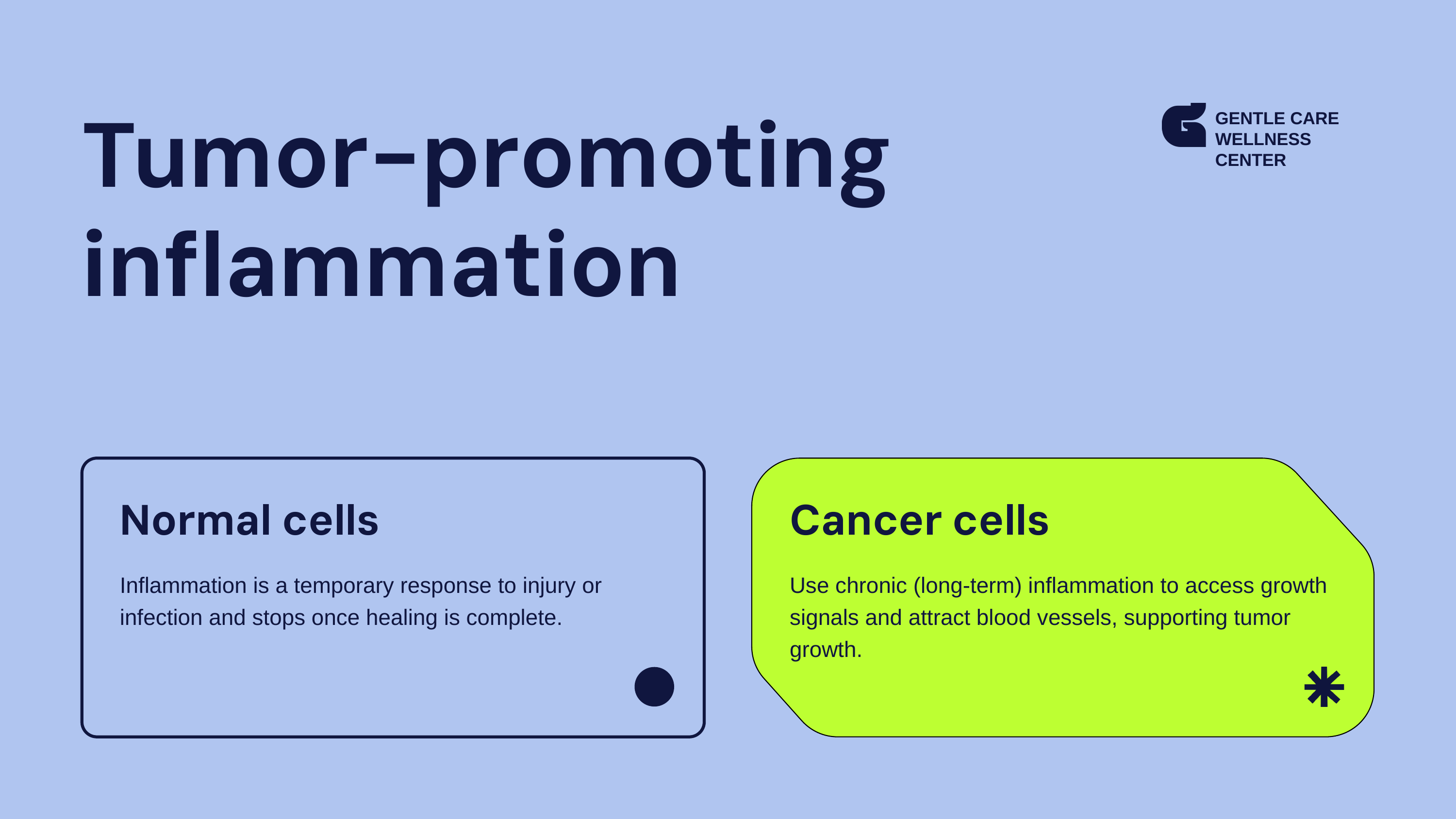

Tumor-promoting inflammation

GENTLE CARE
WELLNESS CENTER

Normal cells
Cancer cells
Inflammation is a temporary response to injury or infection and stops once healing is complete.
Use chronic (long-term) inflammation to access growth signals and attract blood vessels, supporting tumor growth.